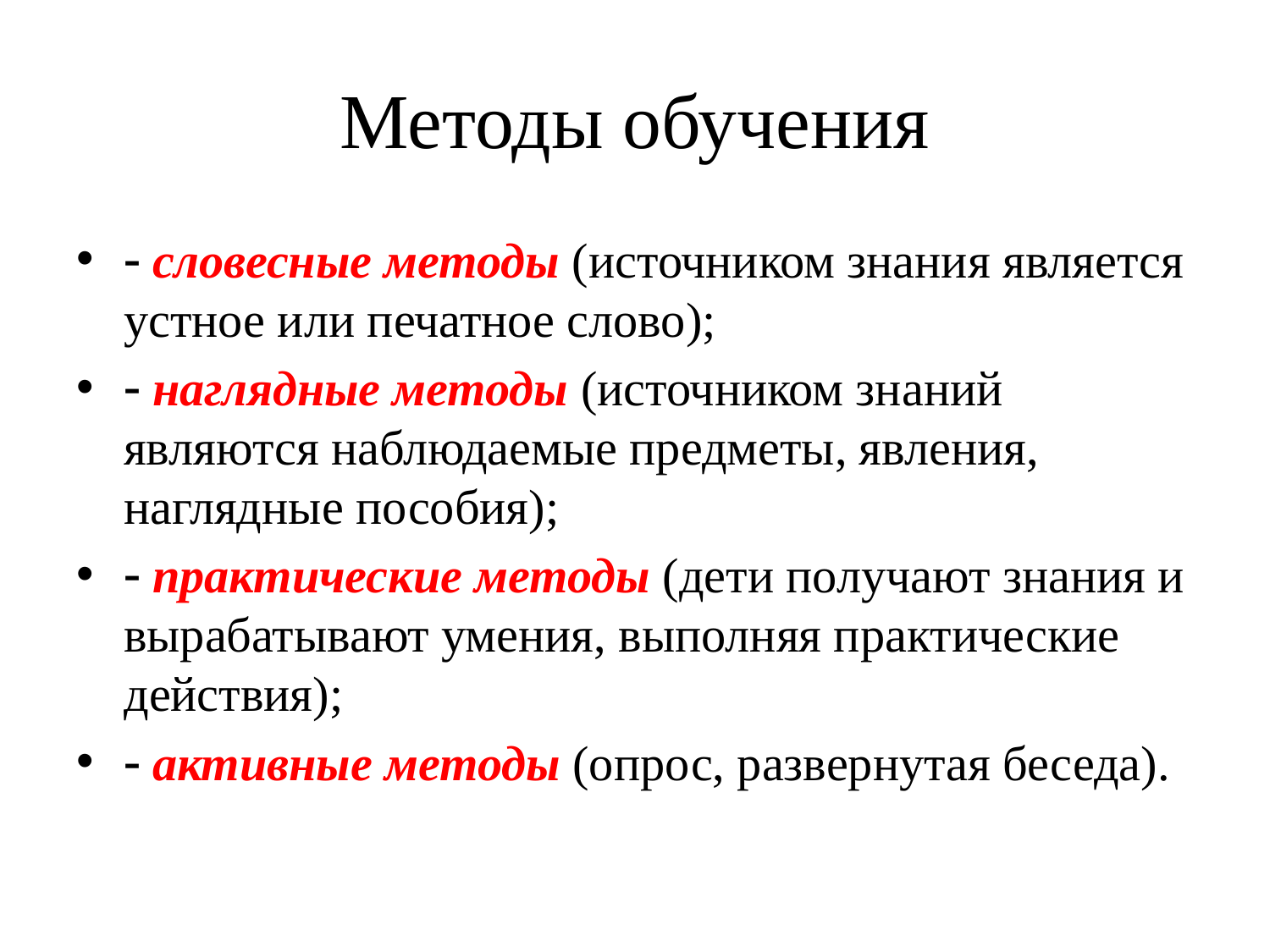

# Методы обучения
− словесные методы (источником знания является устное или печатное слово);
− наглядные методы (источником знаний являются наблюдаемые предметы, явления, наглядные пособия);
− практические методы (дети получают знания и вырабатывают умения, выполняя практические действия);
− активные методы (опрос, развернутая беседа).